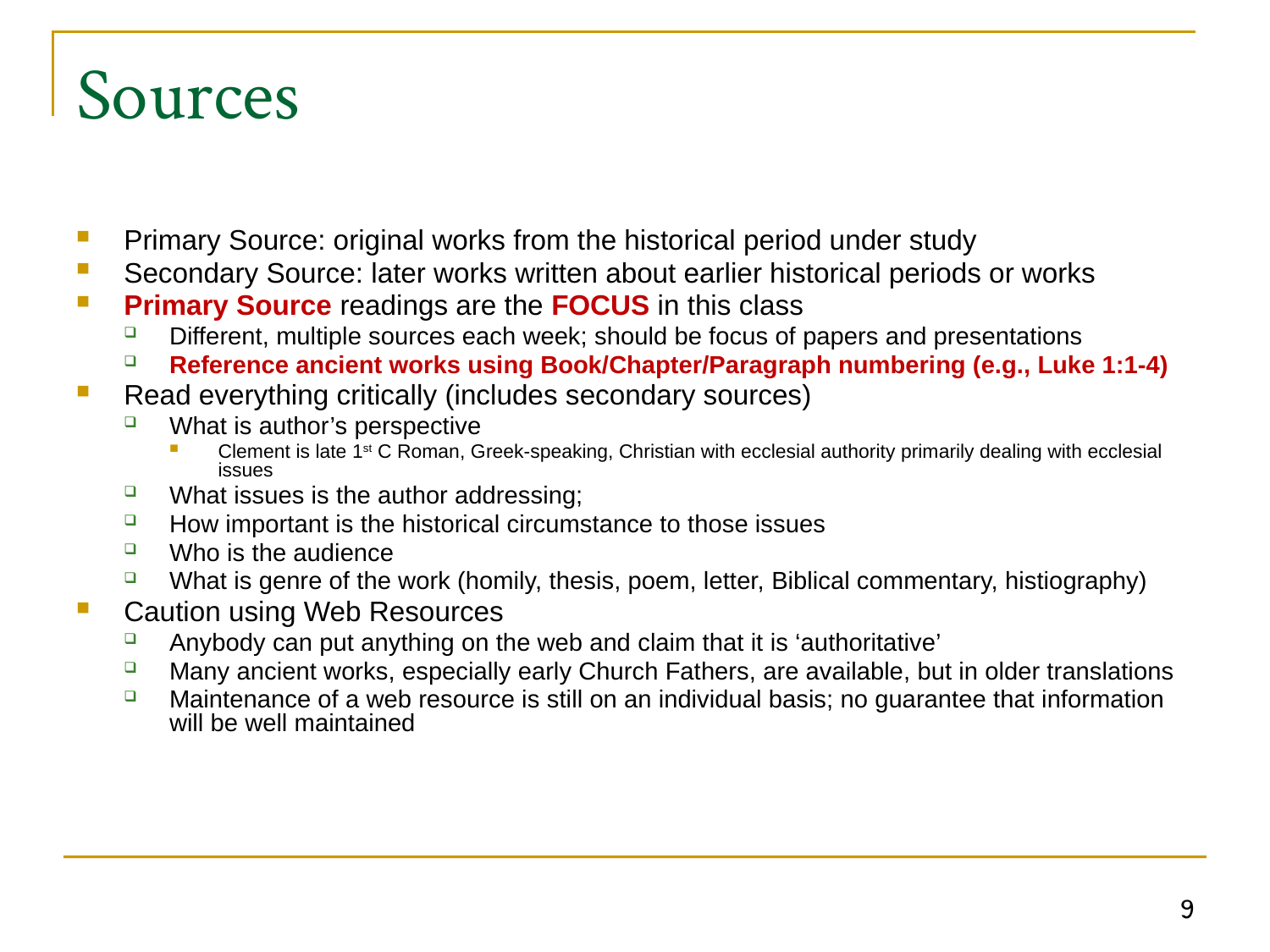

# Sources
Primary Source: original works from the historical period under study
Secondary Source: later works written about earlier historical periods or works
Primary Source readings are the FOCUS in this class
Different, multiple sources each week; should be focus of papers and presentations
Reference ancient works using Book/Chapter/Paragraph numbering (e.g., Luke 1:1-4)
Read everything critically (includes secondary sources)
What is author’s perspective
Clement is late 1st C Roman, Greek-speaking, Christian with ecclesial authority primarily dealing with ecclesial issues
What issues is the author addressing;
How important is the historical circumstance to those issues
Who is the audience
What is genre of the work (homily, thesis, poem, letter, Biblical commentary, histiography)
Caution using Web Resources
Anybody can put anything on the web and claim that it is ‘authoritative’
Many ancient works, especially early Church Fathers, are available, but in older translations
Maintenance of a web resource is still on an individual basis; no guarantee that information will be well maintained
9